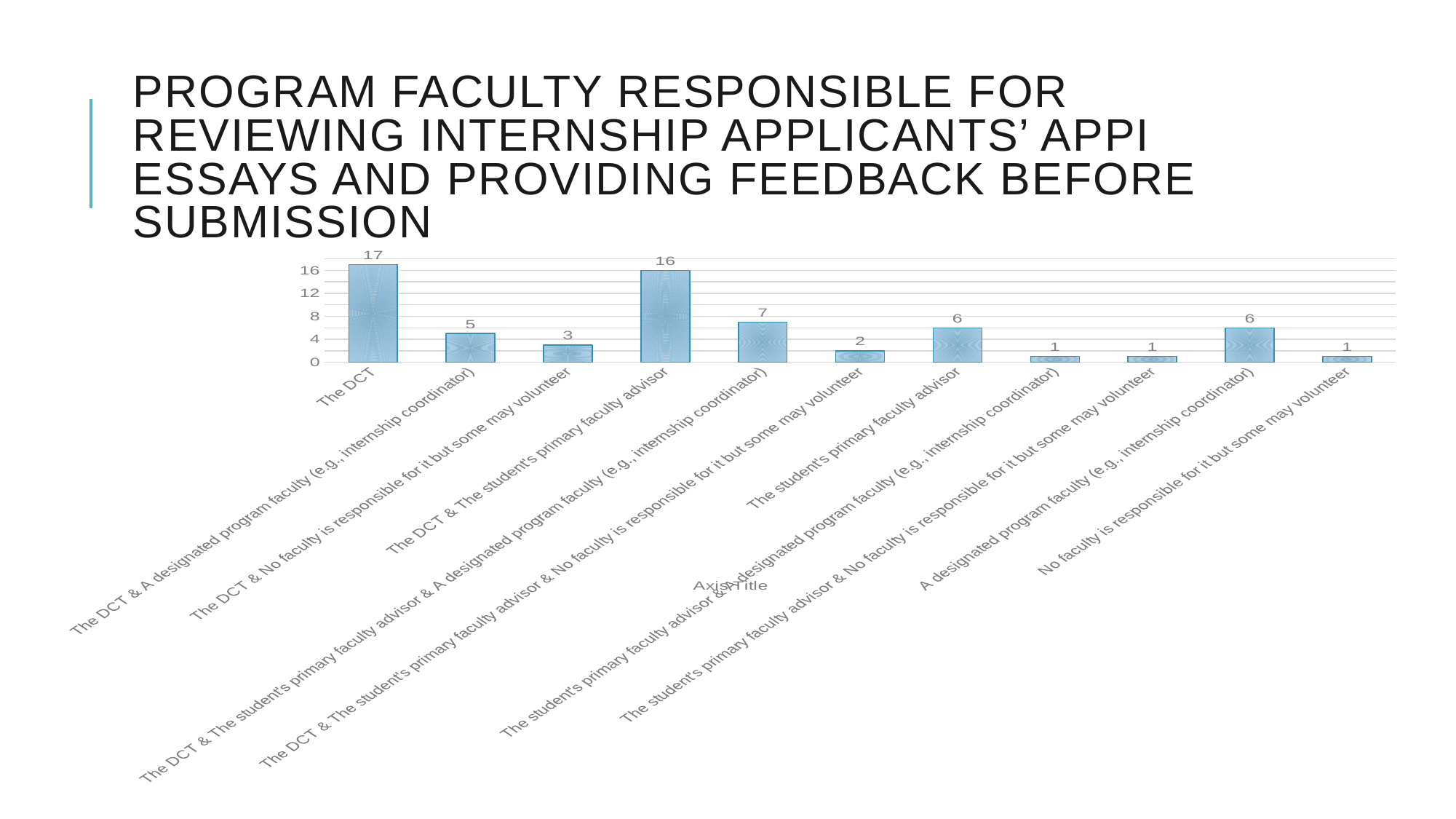

# Program faculty responsible for reviewing internship applicants’ appi essays and providing feedback before submission

### Chart

| Category |  |
|---|---|
| The DCT | 17.0 |
| The DCT & A designated program faculty (e.g., internship coordinator) | 5.0 |
| The DCT & No faculty is responsible for it but some may volunteer | 3.0 |
| The DCT & The student's primary faculty advisor | 16.0 |
| The DCT & The student's primary faculty advisor & A designated program faculty (e.g., internship coordinator) | 7.0 |
| The DCT & The student's primary faculty advisor & No faculty is responsible for it but some may volunteer | 2.0 |
| The student's primary faculty advisor | 6.0 |
| The student's primary faculty advisor & A designated program faculty (e.g., internship coordinator) | 1.0 |
| The student's primary faculty advisor & No faculty is responsible for it but some may volunteer | 1.0 |
| A designated program faculty (e.g., internship coordinator) | 6.0 |
| No faculty is responsible for it but some may volunteer | 1.0 |